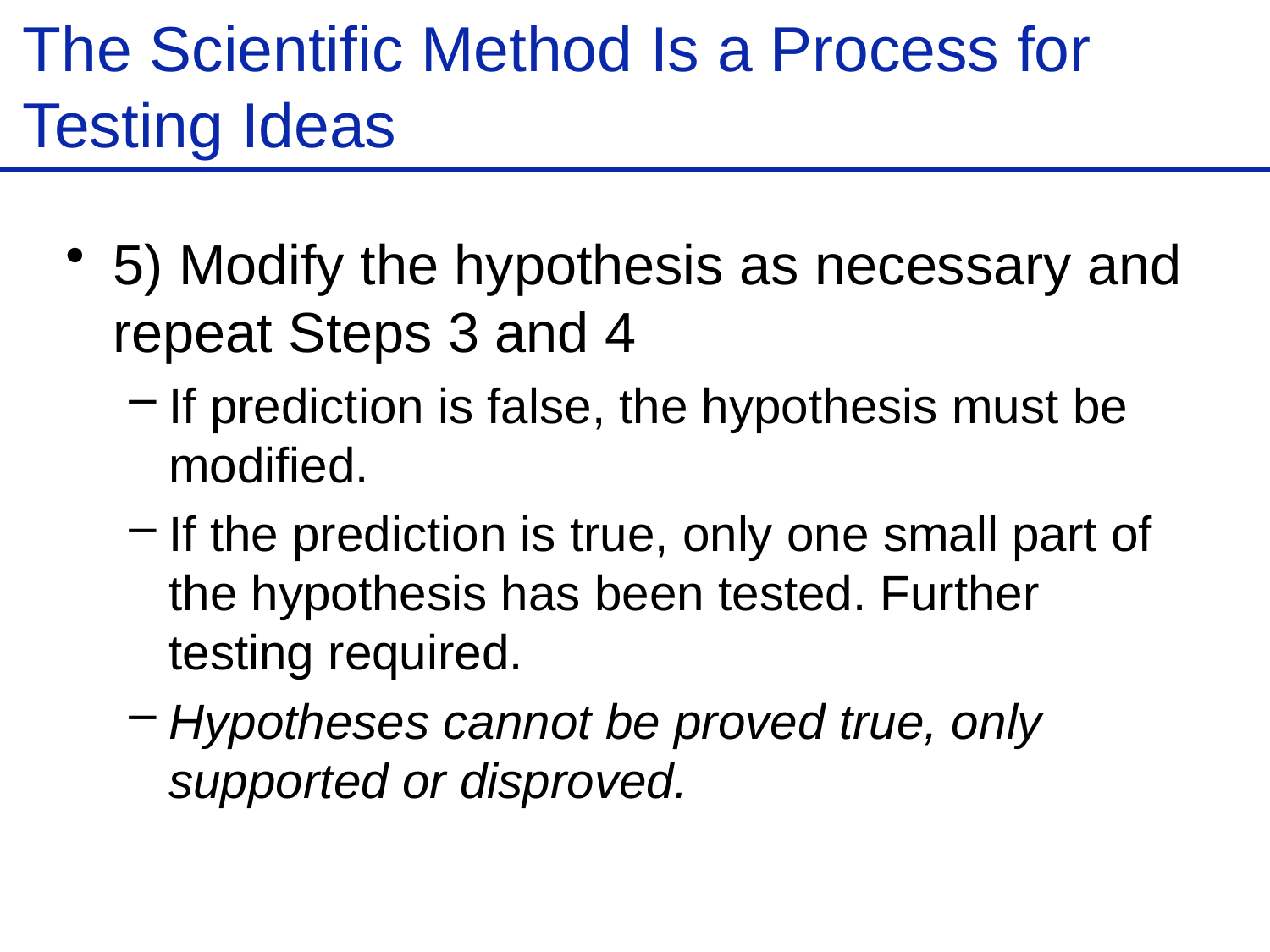

# The Scientific Method Is a Process for Testing Ideas
5) Modify the hypothesis as necessary and repeat Steps 3 and 4
If prediction is false, the hypothesis must be modified.
If the prediction is true, only one small part of the hypothesis has been tested. Further testing required.
Hypotheses cannot be proved true, only supported or disproved.